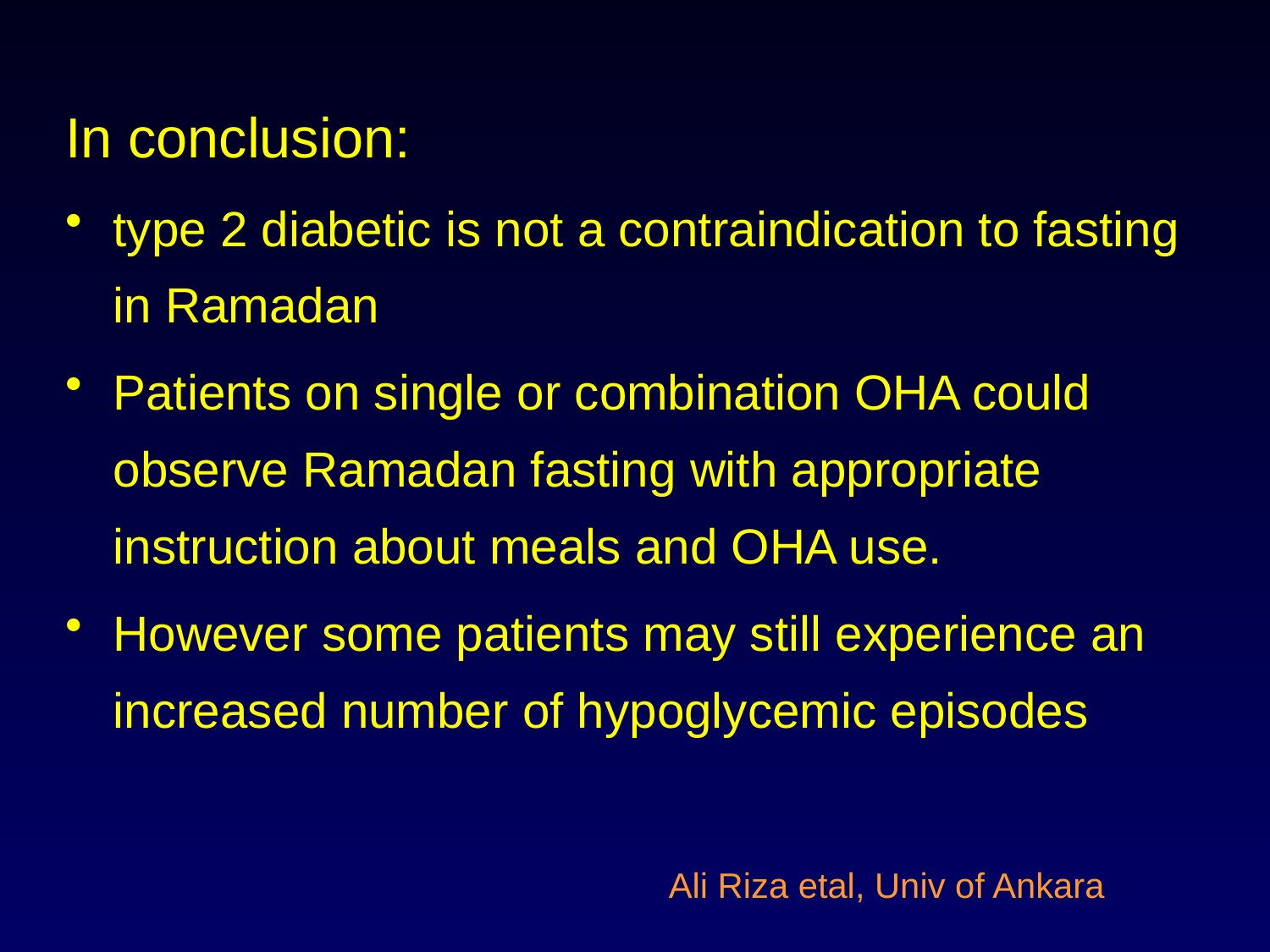

In conclusion:
type 2 diabetic is not a contraindication to fasting in Ramadan
Patients on single or combination OHA could observe Ramadan fasting with appropriate instruction about meals and OHA use.
However some patients may still experience an increased number of hypoglycemic episodes
# Ali Riza etal, Univ of Ankara